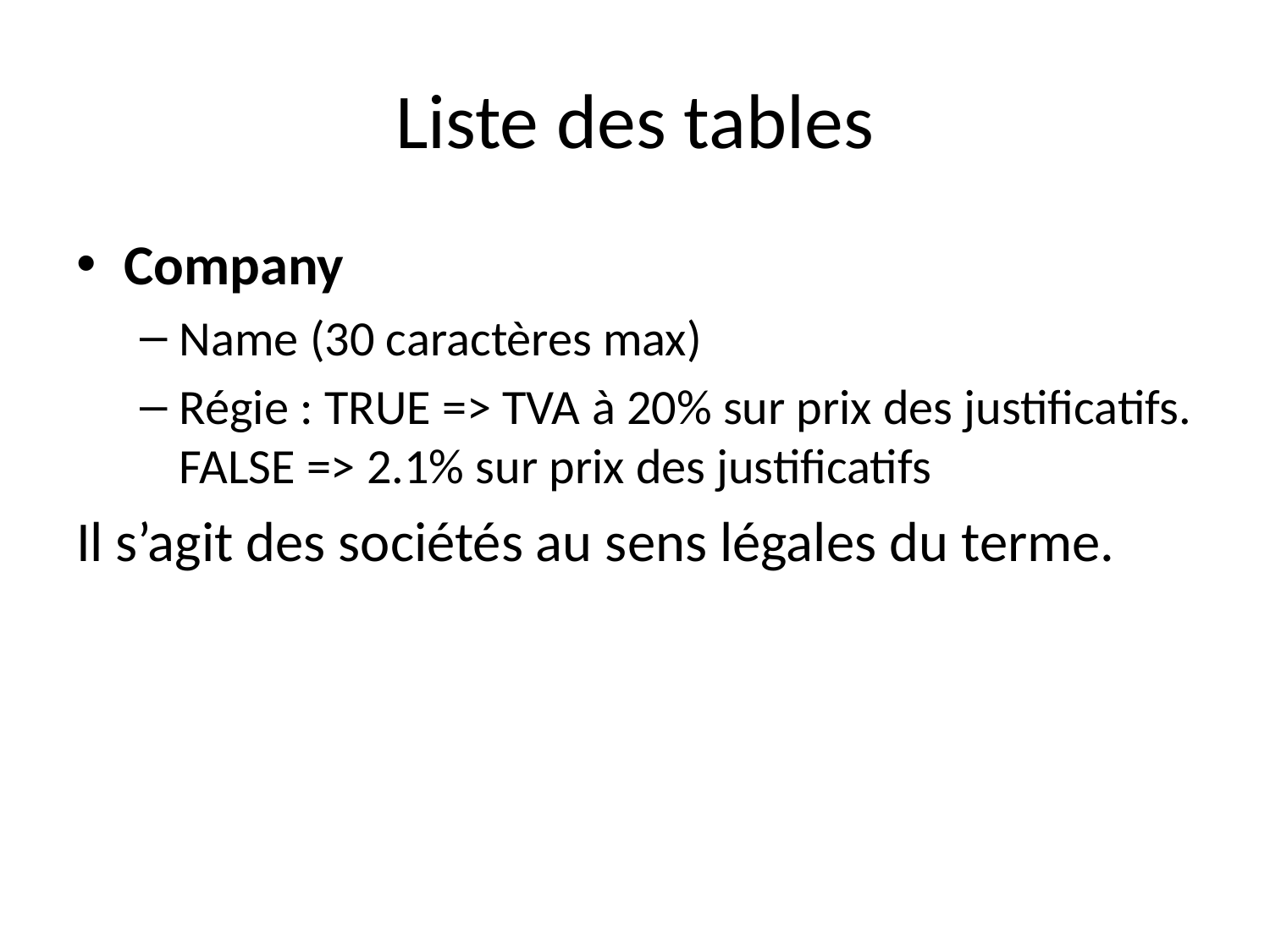

# Liste des tables
Company
Name (30 caractères max)
Régie : TRUE => TVA à 20% sur prix des justificatifs. FALSE => 2.1% sur prix des justificatifs
Il s’agit des sociétés au sens légales du terme.